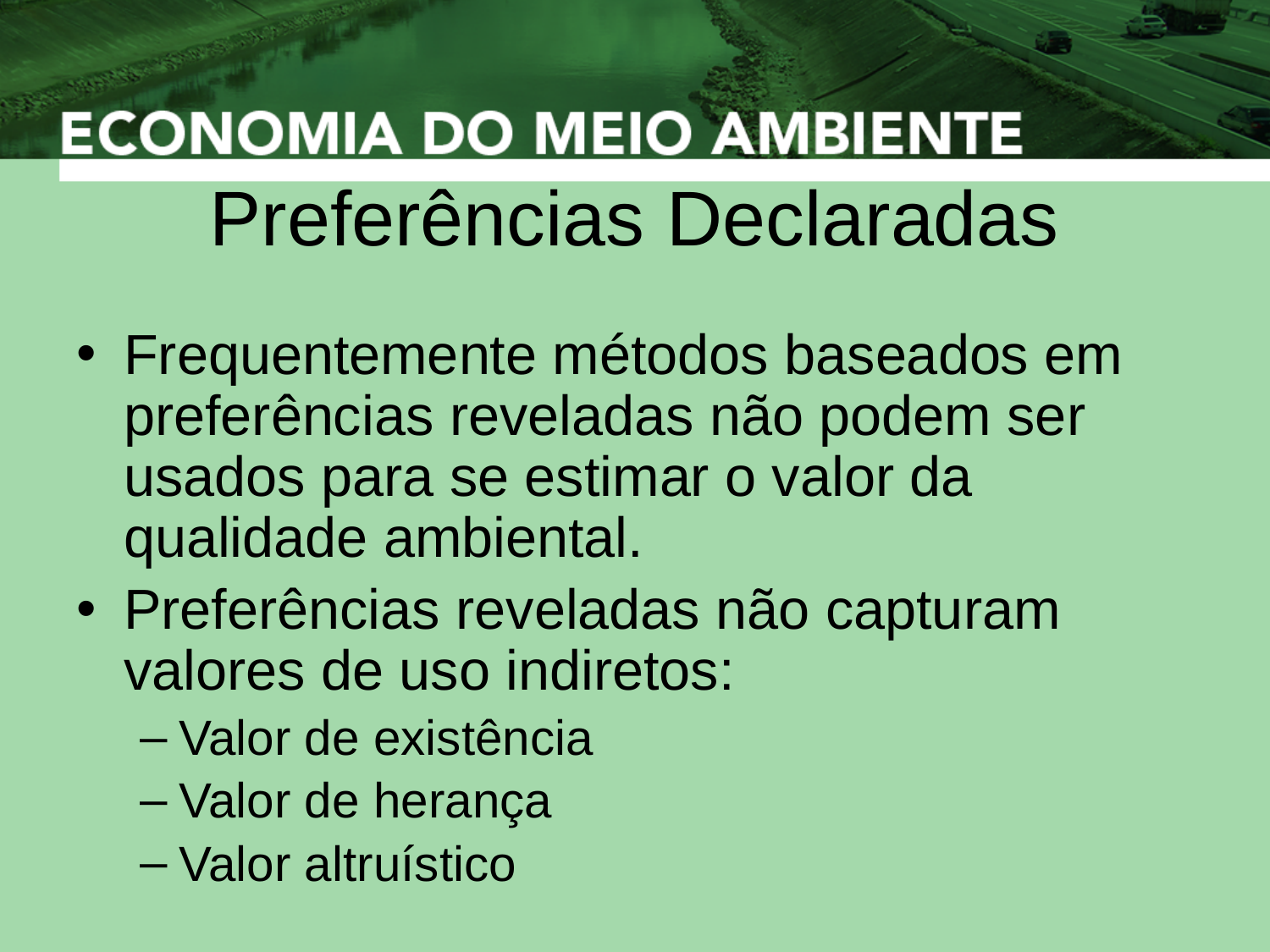

# Preferências Declaradas
Frequentemente métodos baseados em preferências reveladas não podem ser usados para se estimar o valor da qualidade ambiental.
Preferências reveladas não capturam valores de uso indiretos:
Valor de existência
Valor de herança
Valor altruístico